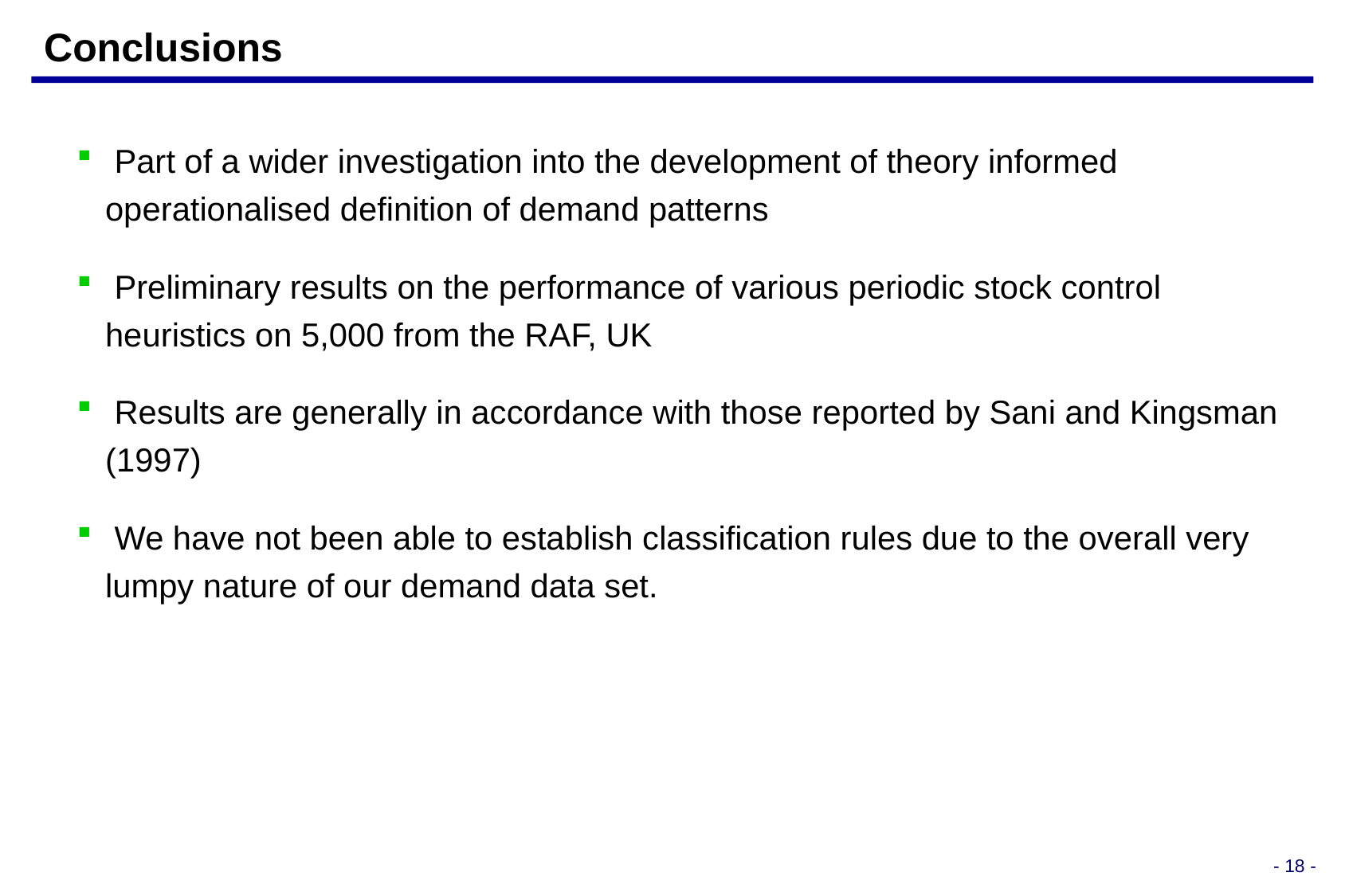

# Conclusions
 Part of a wider investigation into the development of theory informed operationalised definition of demand patterns
 Preliminary results on the performance of various periodic stock control heuristics on 5,000 from the RAF, UK
 Results are generally in accordance with those reported by Sani and Kingsman (1997)
 We have not been able to establish classification rules due to the overall very lumpy nature of our demand data set.